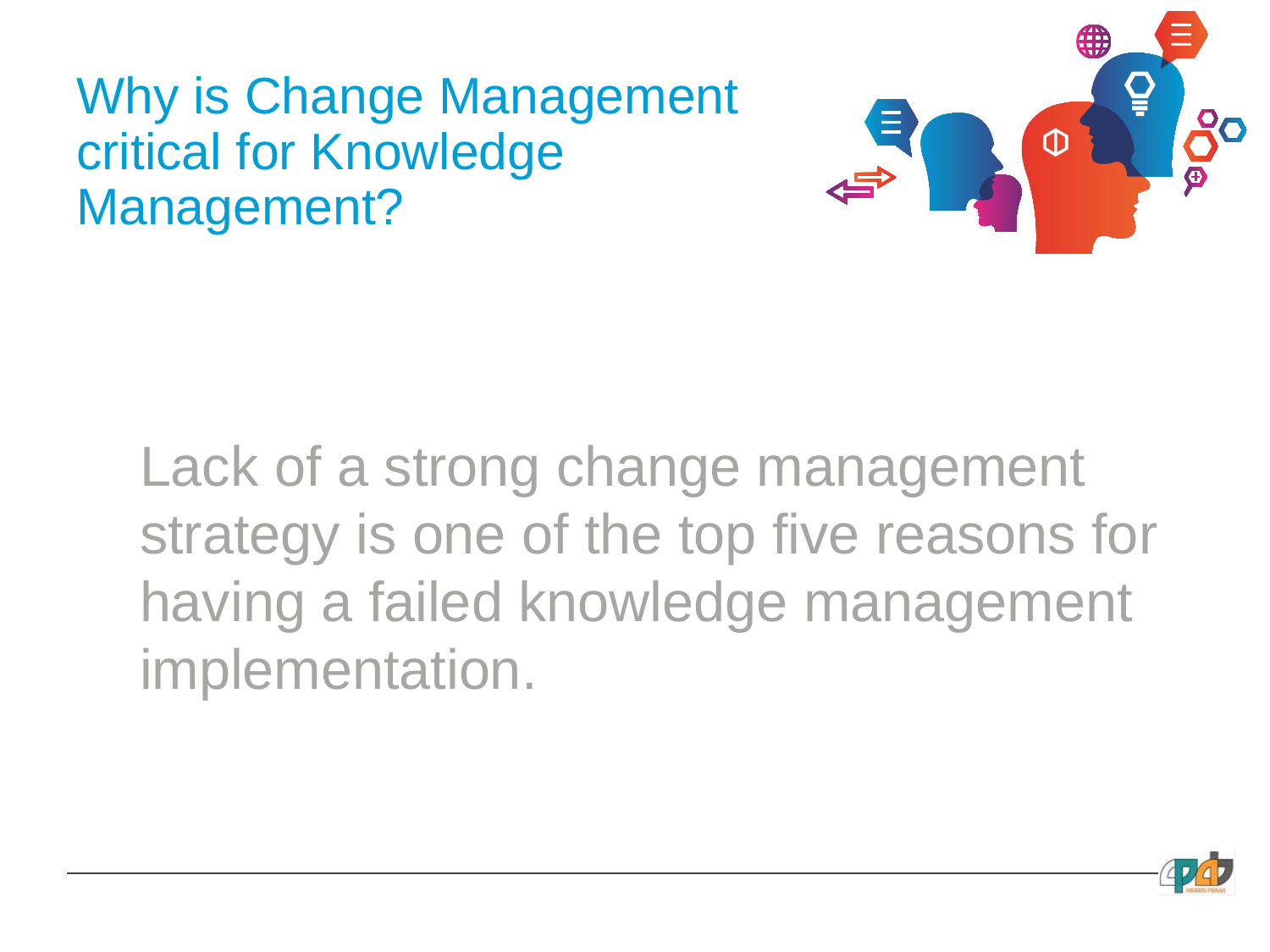

# Why is Change Management critical for Knowledge Management?
Lack of a strong change management strategy is one of the top five reasons for having a failed knowledge management implementation.